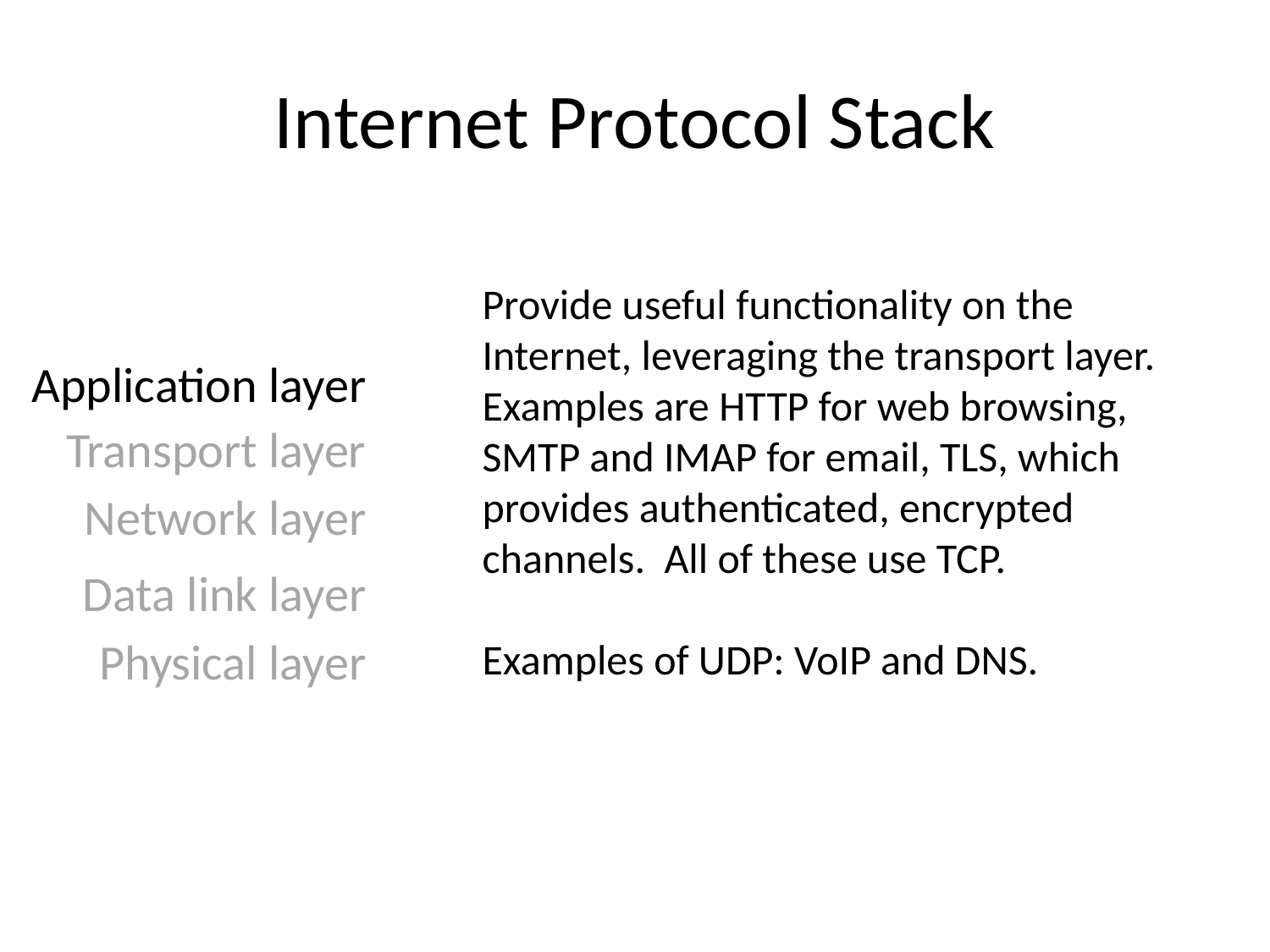

# Internet Protocol Stack
Provide useful functionality on the Internet, leveraging the transport layer.  Examples are HTTP for web browsing, SMTP and IMAP for email, TLS, which provides authenticated, encrypted channels.  All of these use TCP.

Examples of UDP: VoIP and DNS.
Application layer
Transport layer
Network layer
Data link layer
Physical layer